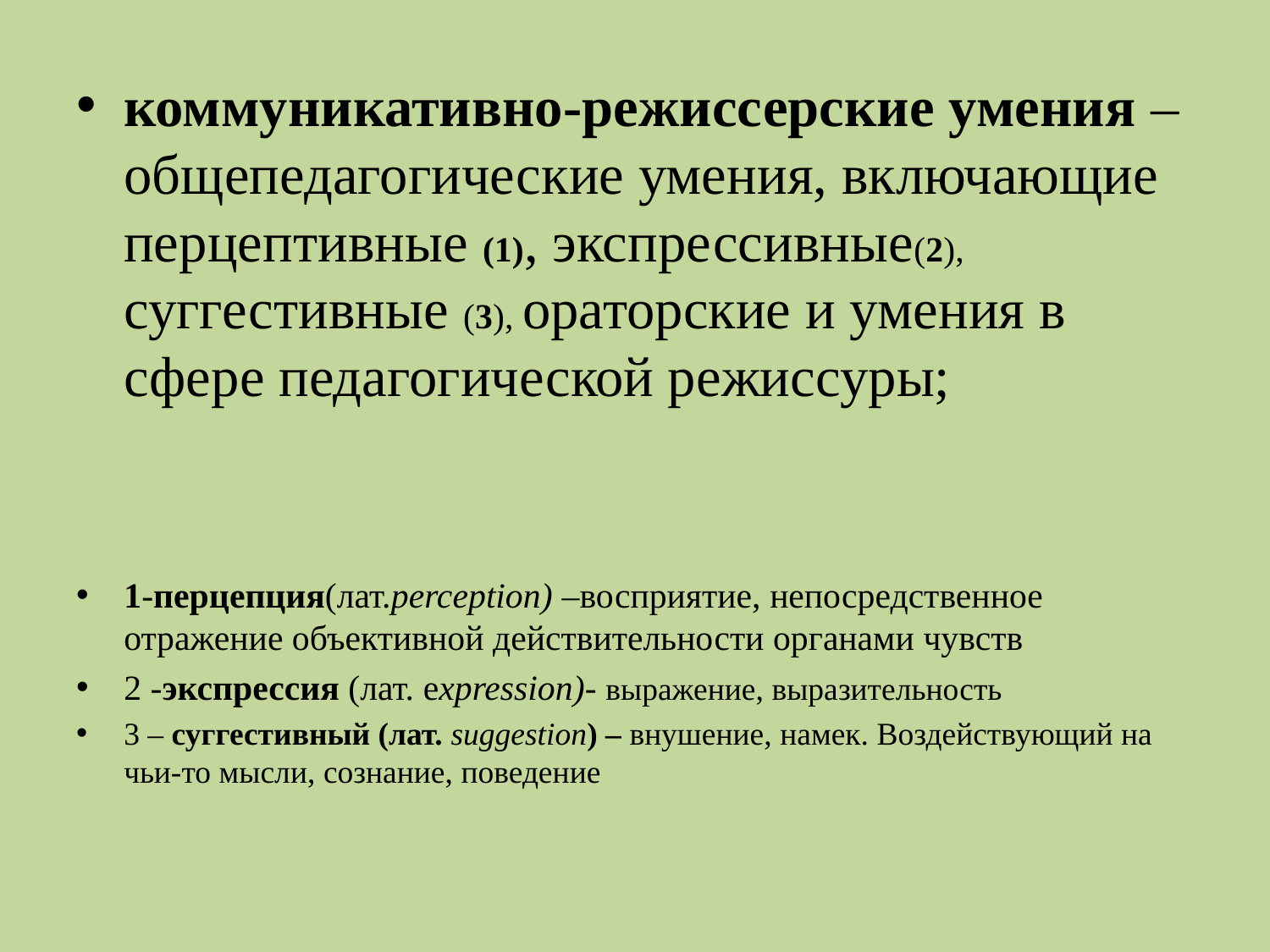

#
коммуникативно-режиссерские умения – общепедагогические умения, включающие перцептивные (1), экспрессивные(2), суггестивные (3), ораторские и умения в сфере педагогической режиссуры;

1-перцепция(лат.perception) –восприятие, непосредственное отражение объективной действительности органами чувств
2 -экспрессия (лат. expression)- выражение, выразительность
3 – суггестивный (лат. suggestion) – внушение, намек. Воздействующий на чьи-то мысли, сознание, поведение